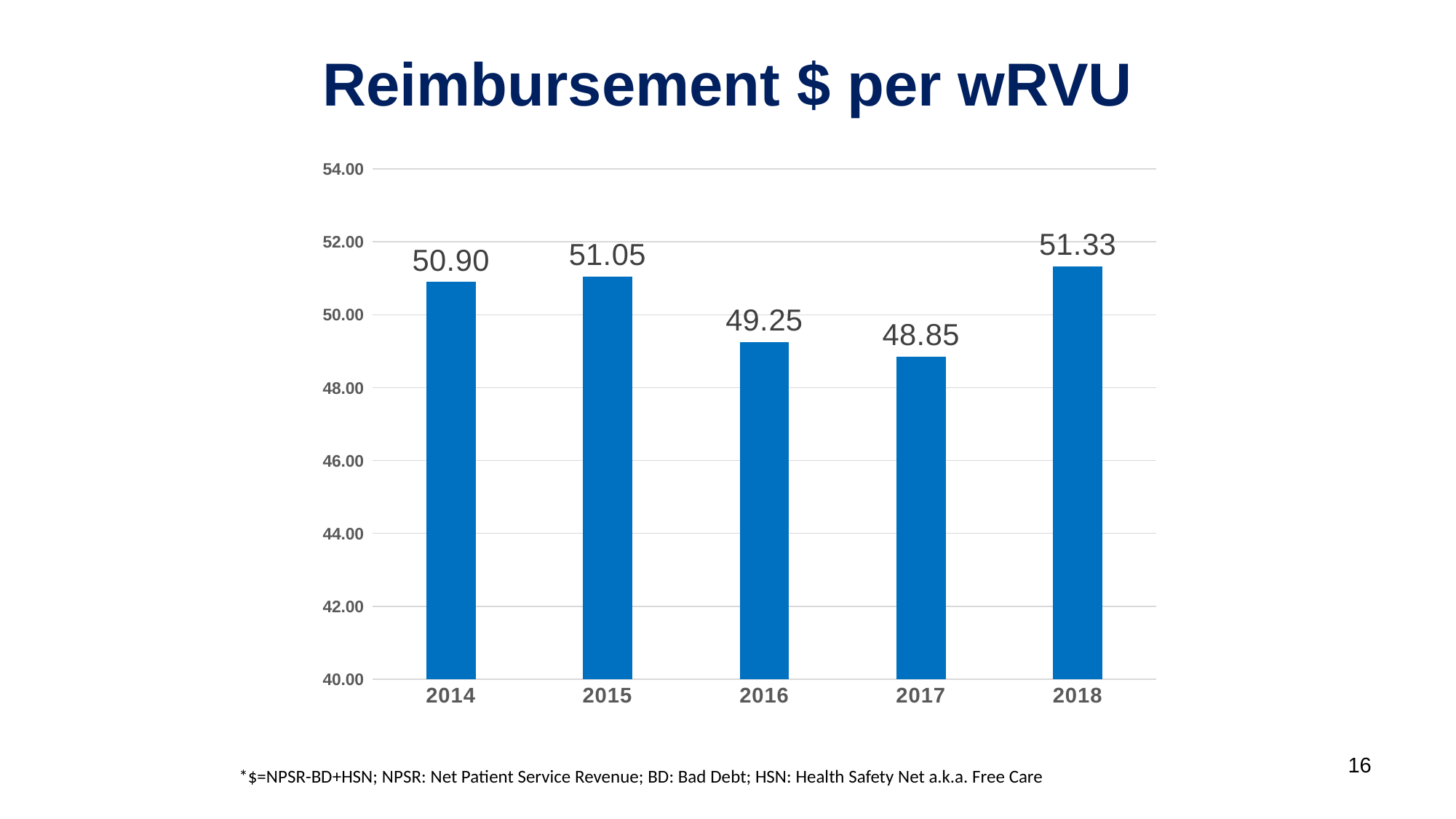

# Reimbursement $ per wRVU

### Chart

| Category |  |
|---|---|
| 2014 | 50.89732458412399 |
| 2015 | 51.05224595048345 |
| 2016 | 49.248773911377874 |
| 2017 | 48.847980280067695 |
| 2018 | 51.33 |

### Chart

| Category |
|---|
16
*$=NPSR-BD+HSN; NPSR: Net Patient Service Revenue; BD: Bad Debt; HSN: Health Safety Net a.k.a. Free Care